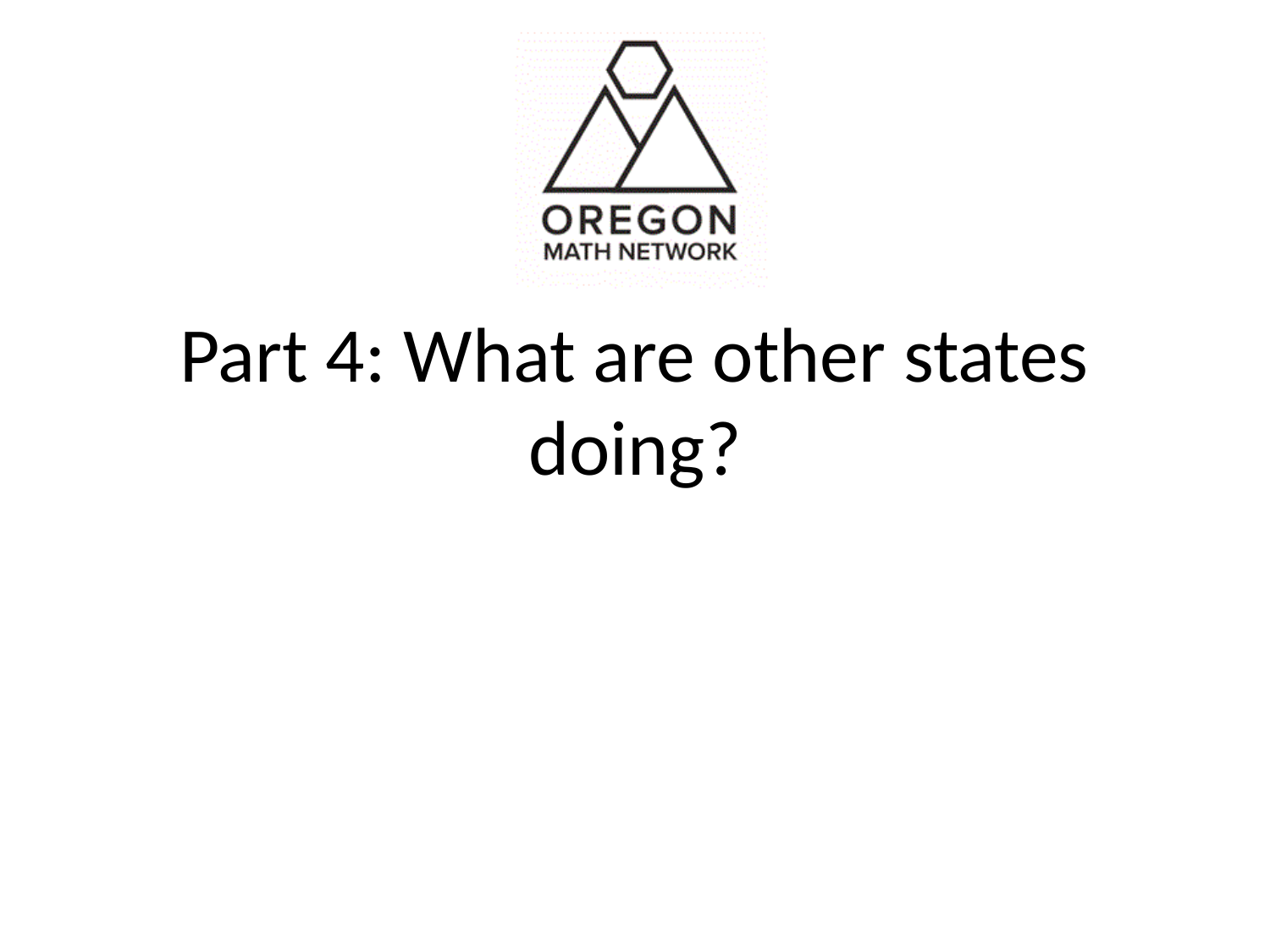

# Part 4: What are other states doing?